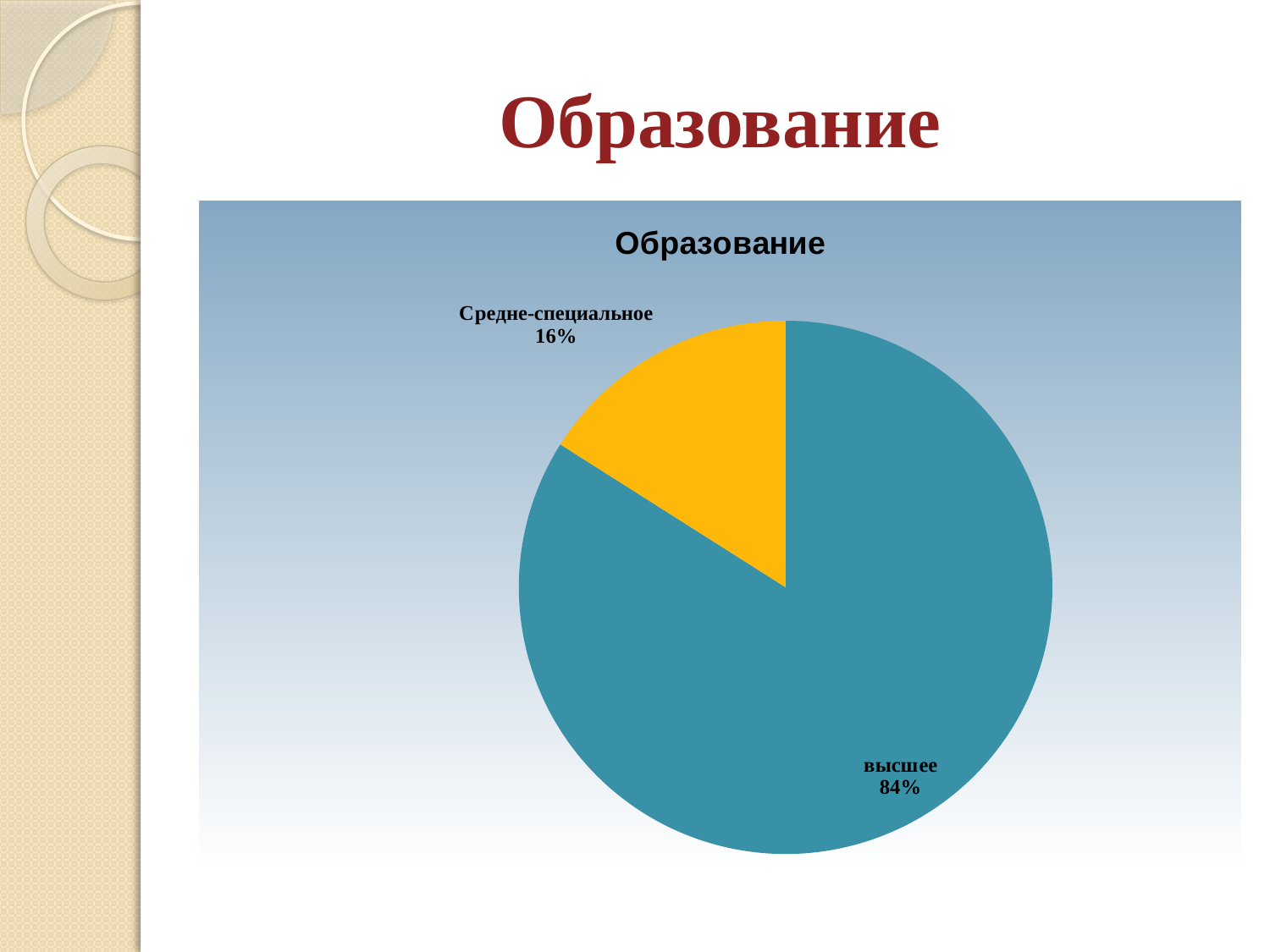

# Образование

### Chart: Образование

| Category |  |
|---|---|
| высшее | 0.8400000000000006 |
| Средне-специальное | 0.16 |